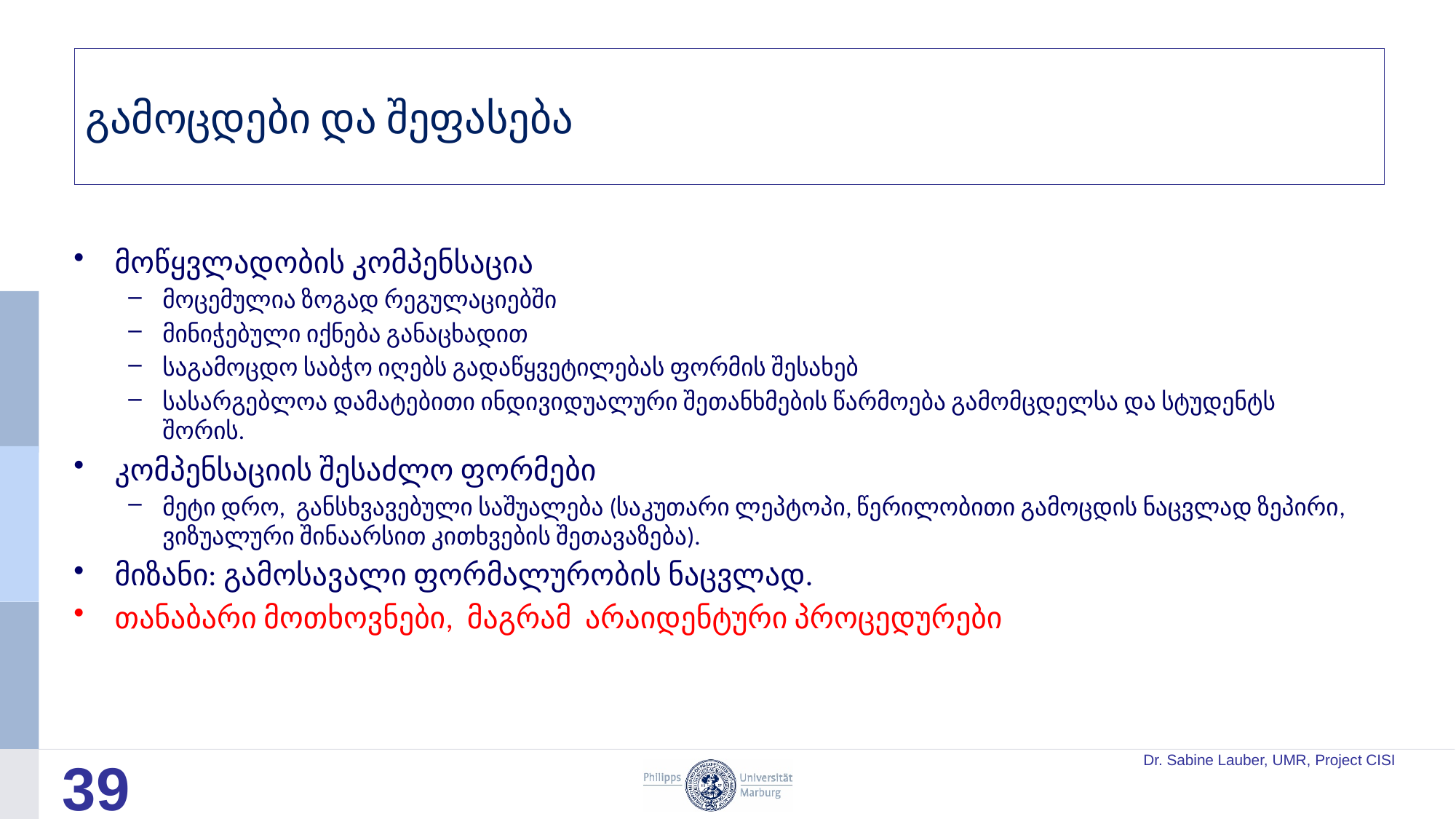

# გამოცდები და შეფასება
მოწყვლადობის კომპენსაცია
მოცემულია ზოგად რეგულაციებში
მინიჭებული იქნება განაცხადით
საგამოცდო საბჭო იღებს გადაწყვეტილებას ფორმის შესახებ
სასარგებლოა დამატებითი ინდივიდუალური შეთანხმების წარმოება გამომცდელსა და სტუდენტს შორის.
კომპენსაციის შესაძლო ფორმები
მეტი დრო,  განსხვავებული საშუალება (საკუთარი ლეპტოპი, წერილობითი გამოცდის ნაცვლად ზეპირი, ვიზუალური შინაარსით კითხვების შეთავაზება).
მიზანი: გამოსავალი ფორმალურობის ნაცვლად.
თანაბარი მოთხოვნები,  მაგრამ  არაიდენტური პროცედურები
39
Dr. Sabine Lauber, UMR, Project CISI